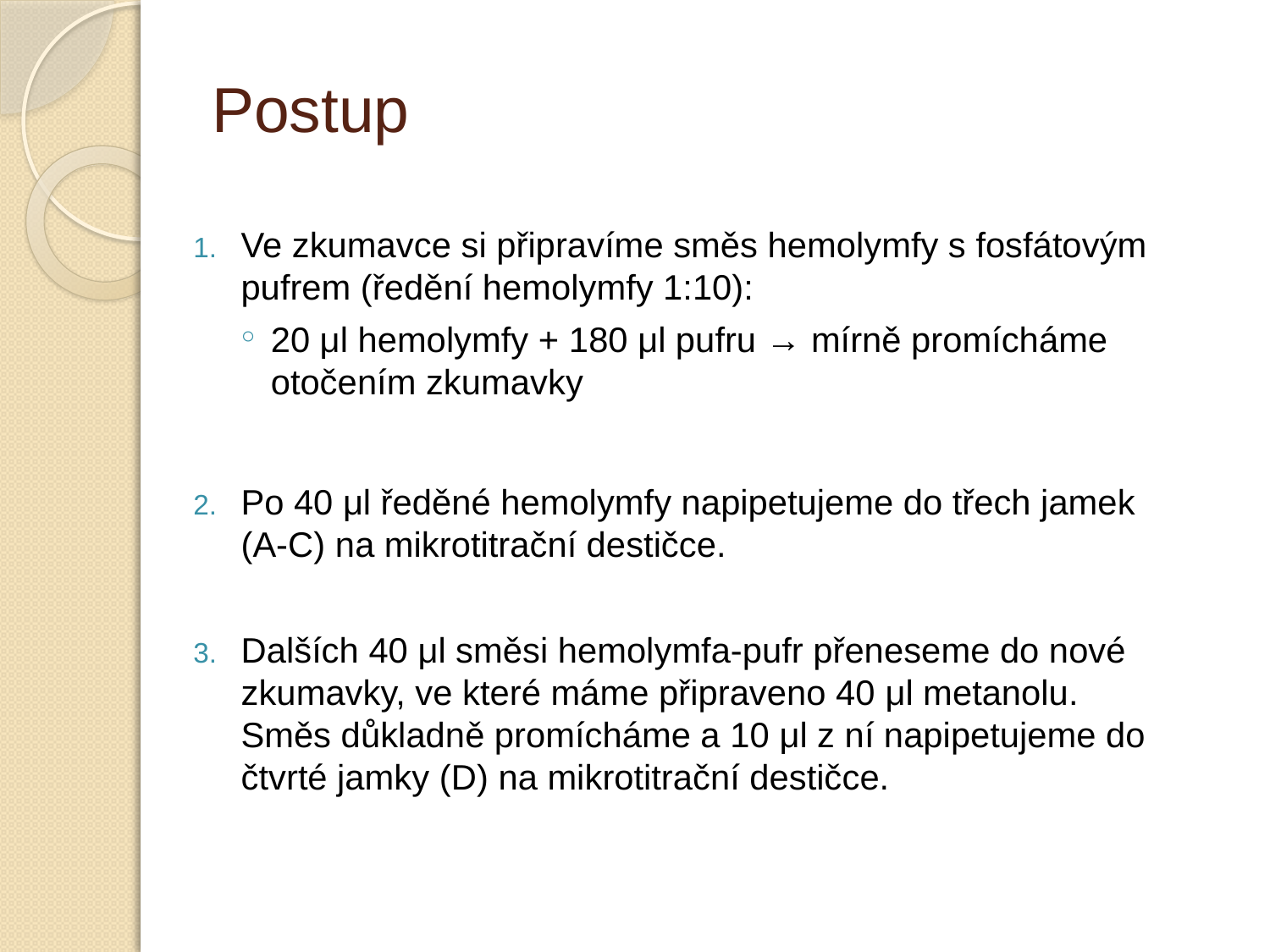

# Postup
Ve zkumavce si připravíme směs hemolymfy s fosfátovým pufrem (ředění hemolymfy 1:10):
20 μl hemolymfy + 180 μl pufru → mírně promícháme otočením zkumavky

Po 40 μl ředěné hemolymfy napipetujeme do třech jamek (A-C) na mikrotitrační destičce.

Dalších 40 μl směsi hemolymfa-pufr přeneseme do nové zkumavky, ve které máme připraveno 40 μl metanolu. Směs důkladně promícháme a 10 μl z ní napipetujeme do čtvrté jamky (D) na mikrotitrační destičce.